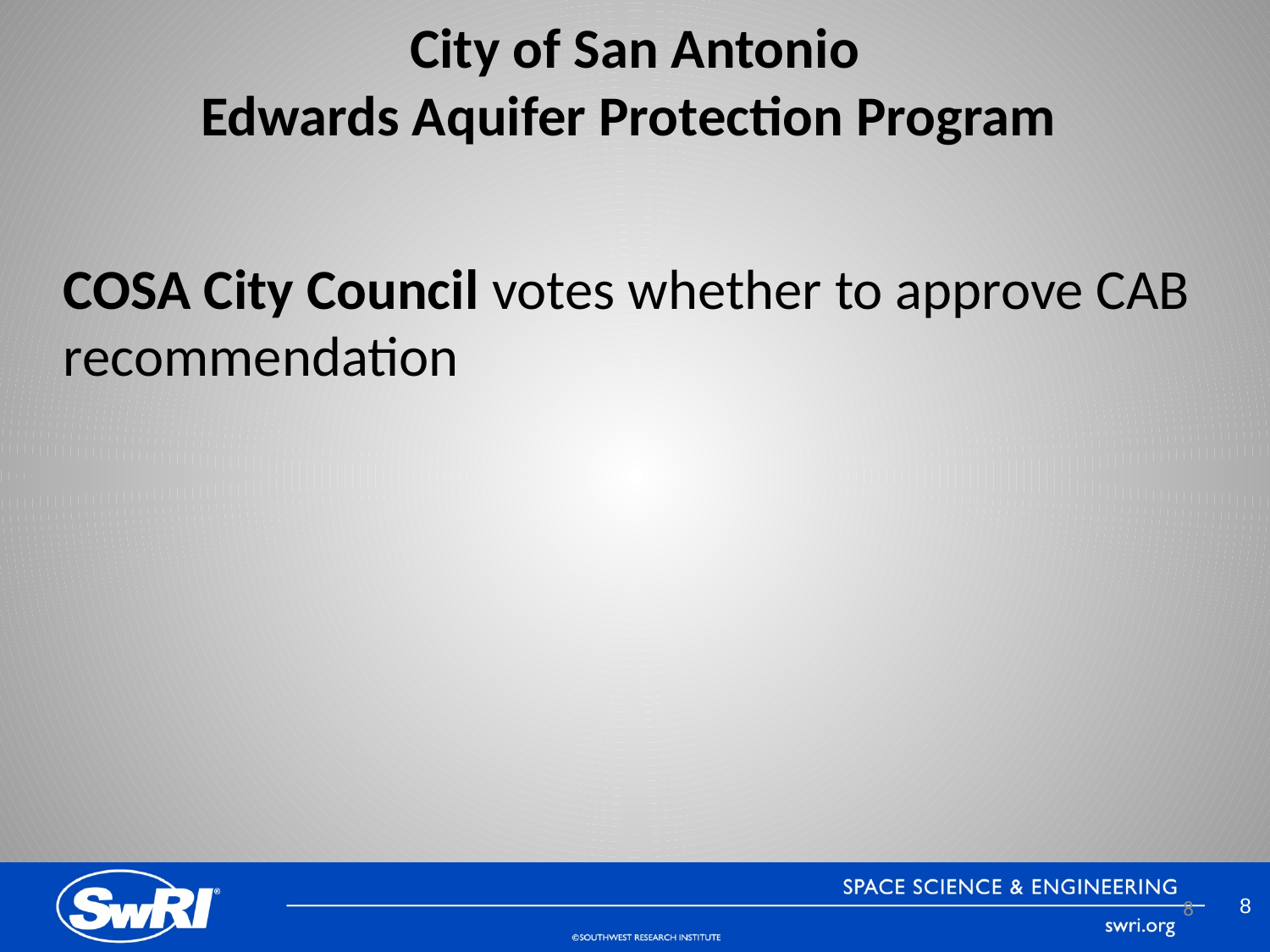

# City of San Antonio Edwards Aquifer Protection Program

COSA City Council votes whether to approve CAB recommendation
8